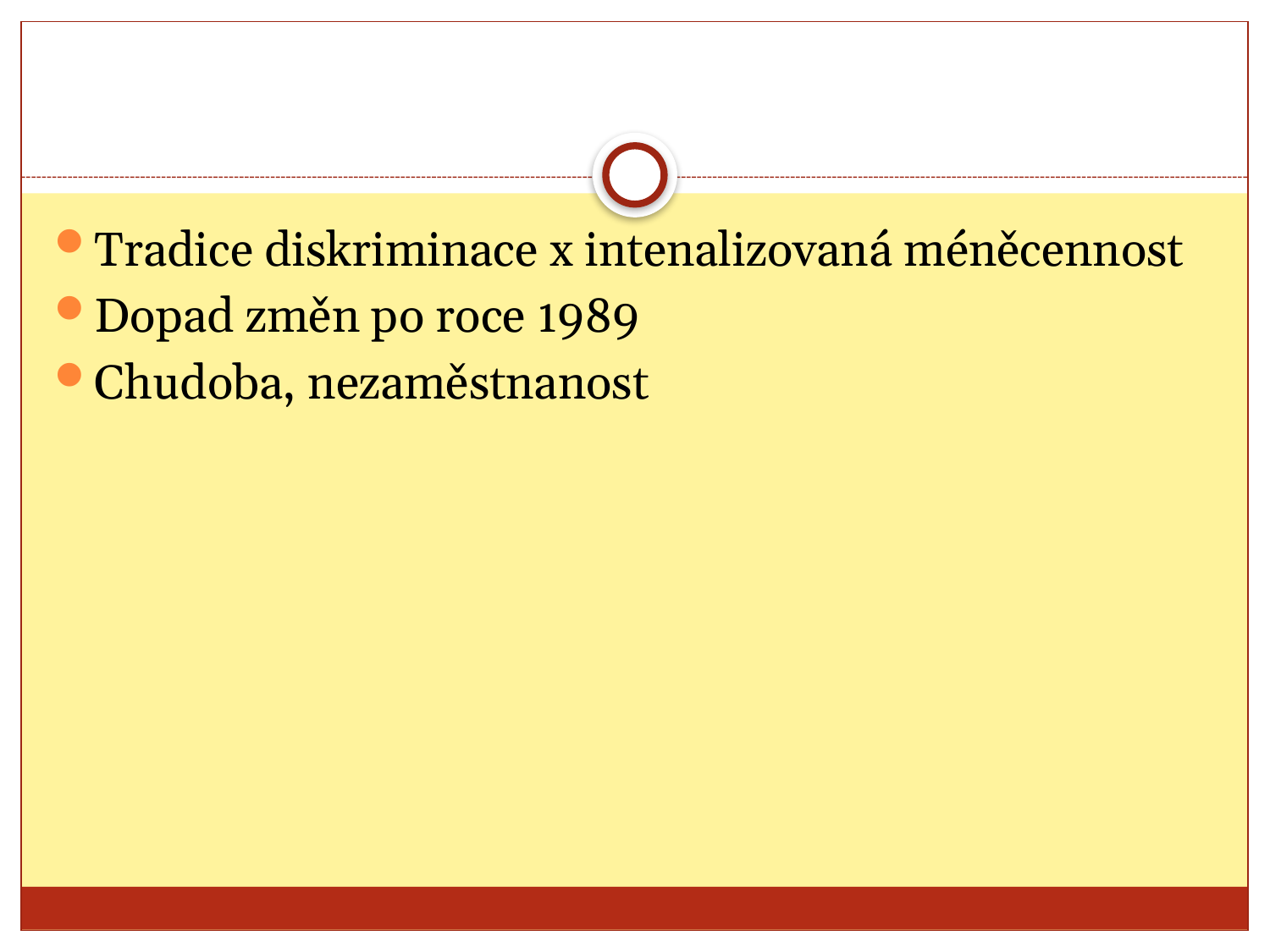

#
Tradice diskriminace x intenalizovaná méněcennost
Dopad změn po roce 1989
Chudoba, nezaměstnanost